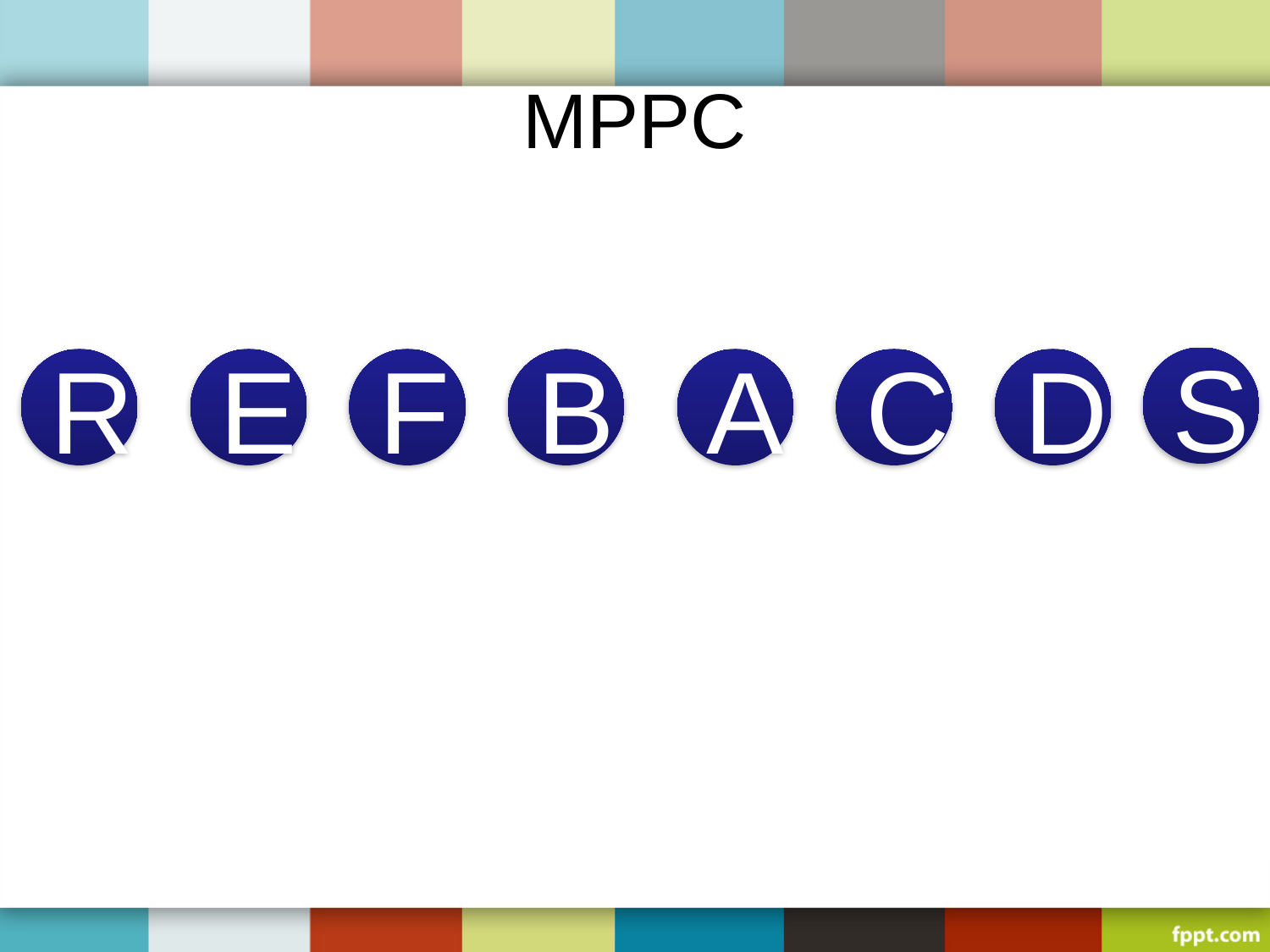

# MPPC
S
R
E
F
B
A
C
D